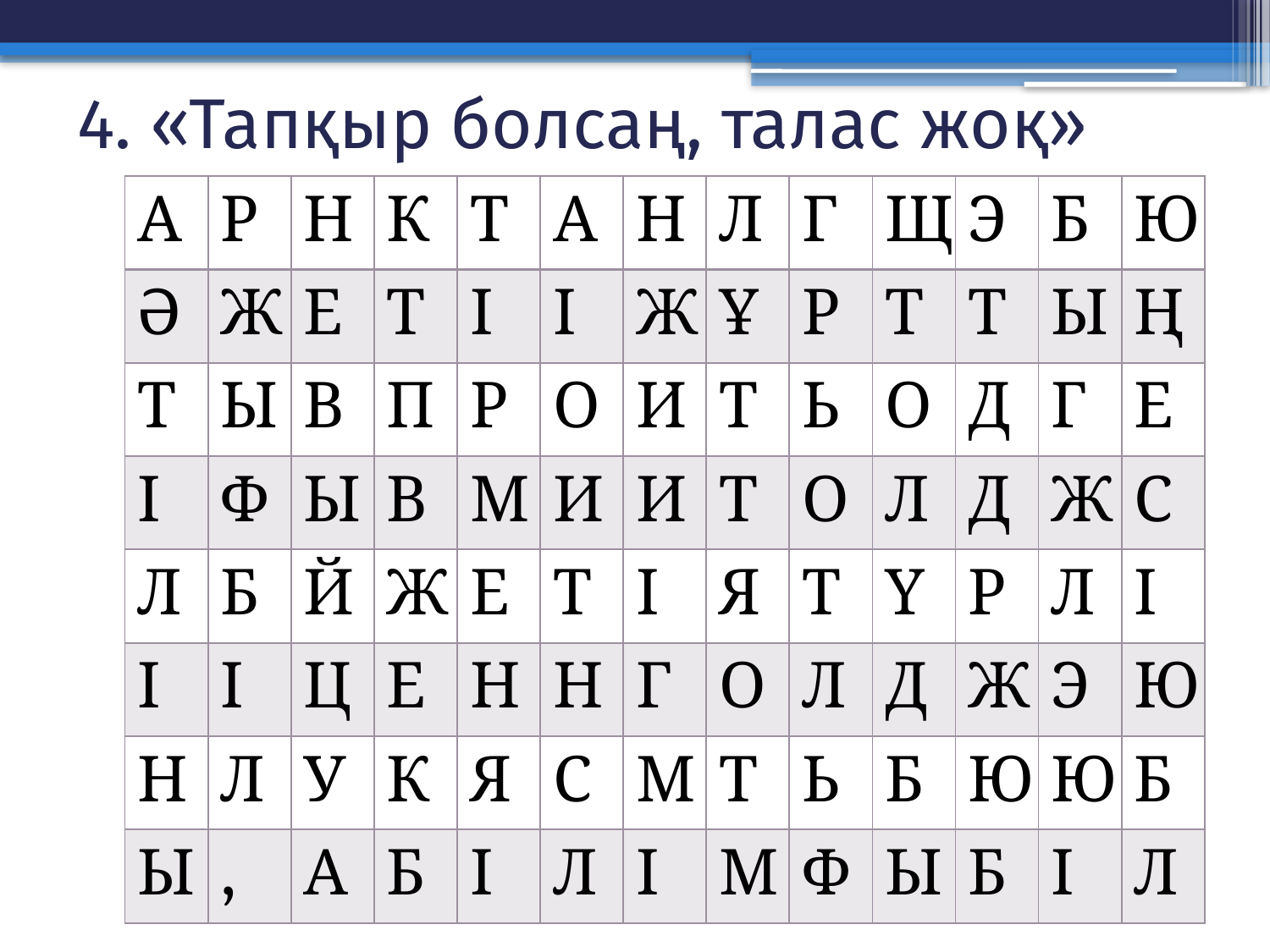

# 4. «Тапқыр болсаң, талас жоқ»
| А | Р | Н | К | Т | А | Н | Л | Г | Щ | Э | Б | Ю |
| --- | --- | --- | --- | --- | --- | --- | --- | --- | --- | --- | --- | --- |
| Ә | Ж | Е | Т | І | І | Ж | Ұ | Р | Т | Т | Ы | Ң |
| Т | Ы | В | П | Р | О | И | Т | Ь | О | Д | Г | Е |
| І | Ф | Ы | В | М | И | И | Т | О | Л | Д | Ж | С |
| Л | Б | Й | Ж | Е | Т | І | Я | Т | Ү | Р | Л | І |
| І | І | Ц | Е | Н | Н | Г | О | Л | Д | Ж | Э | Ю |
| Н | Л | У | К | Я | С | М | Т | Ь | Б | Ю | Ю | Б |
| Ы | , | А | Б | І | Л | І | М | Ф | Ы | Б | І | Л |